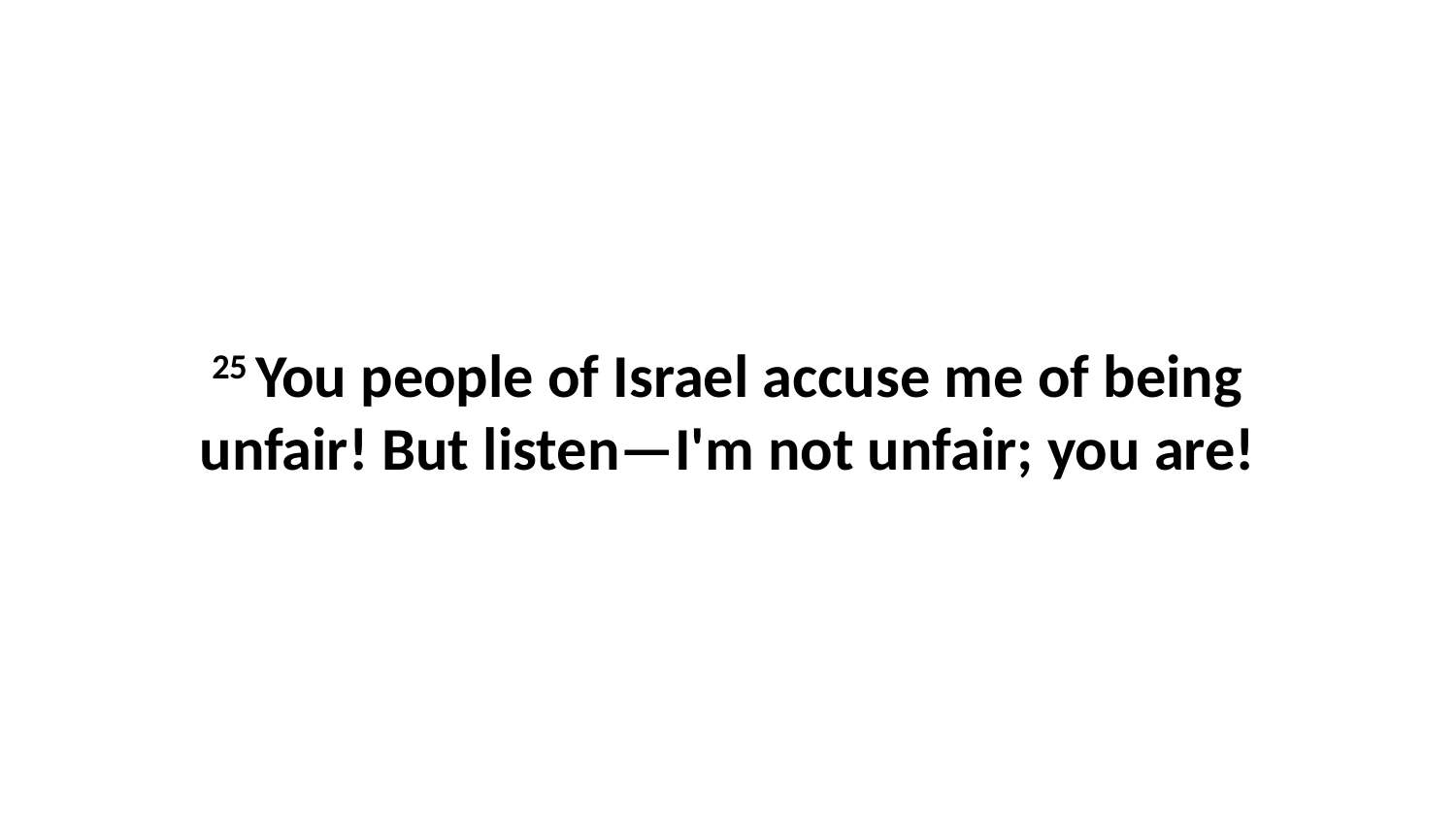

25 You people of Israel accuse me of being unfair! But listen—I'm not unfair; you are!